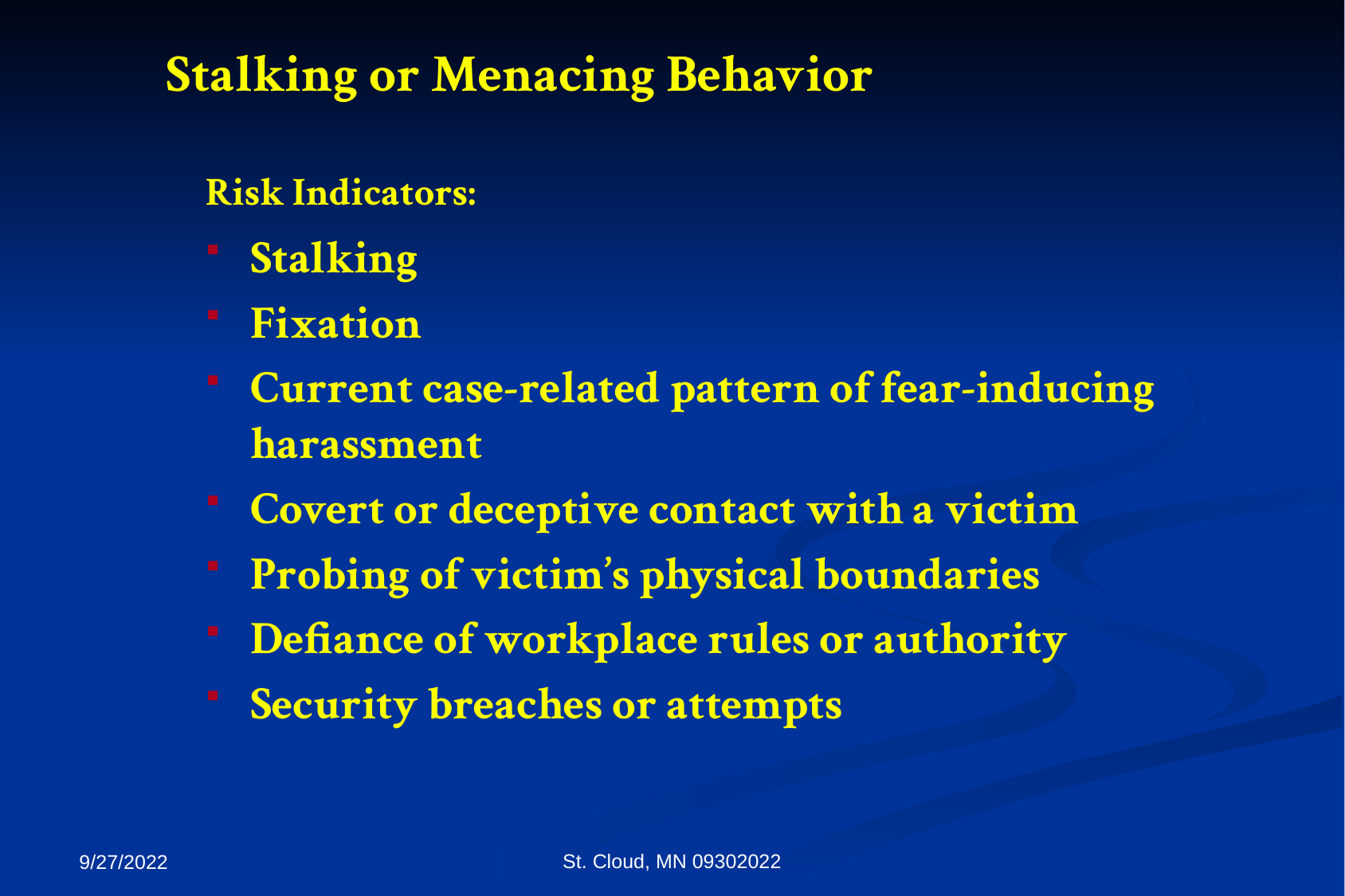

Stalking or Menacing Behavior
Risk Indicators:
Stalking
Fixation
Current case-related pattern of fear-inducing harassment
Covert or deceptive contact with a victim
Probing of victim’s physical boundaries
Defiance of workplace rules or authority
Security breaches or attempts
St. Cloud, MN 09302022
9/27/2022